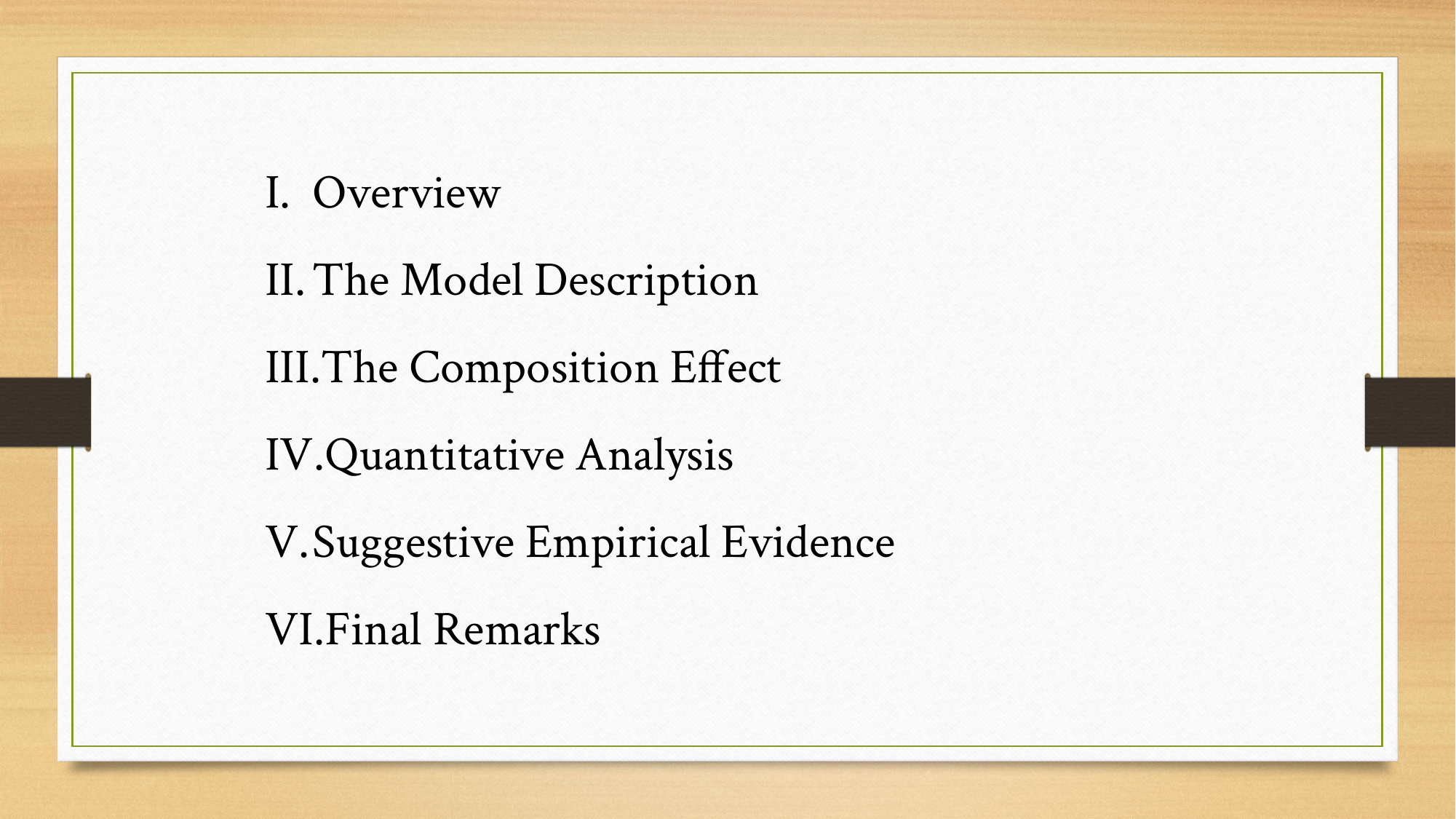

Overview
The Model Description
The Composition Effect
Quantitative Analysis
Suggestive Empirical Evidence
Final Remarks